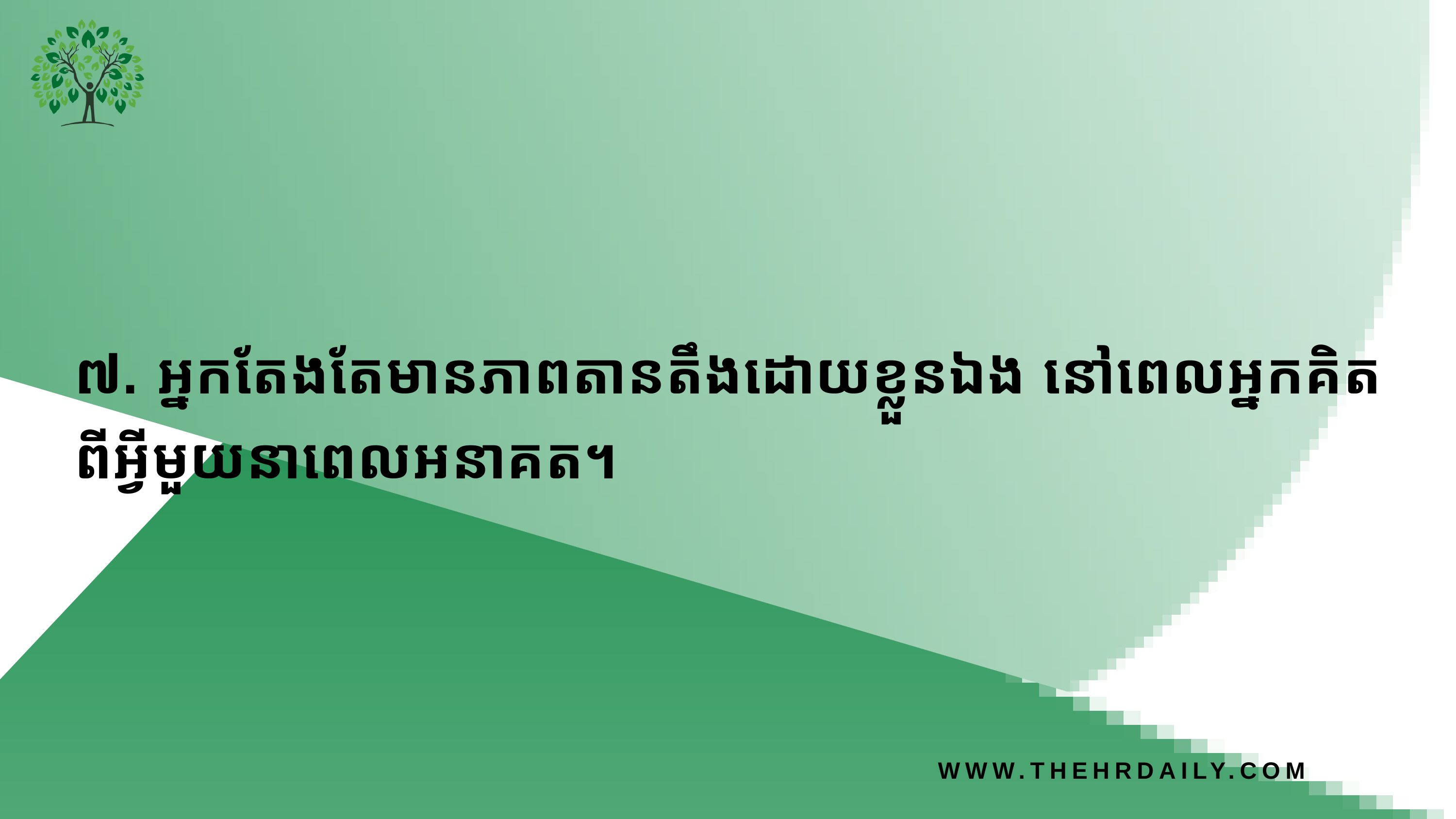

៧. អ្នក​តែងតែ​មាន​ភាព​តានតឹង​ដោយ​ខ្លួនឯង នៅ​ពេល​អ្នក​គិត​ពី​អ្វី​មួយ​នា​ពេល​អនាគត។
WWW.THEHRDAILY.COM